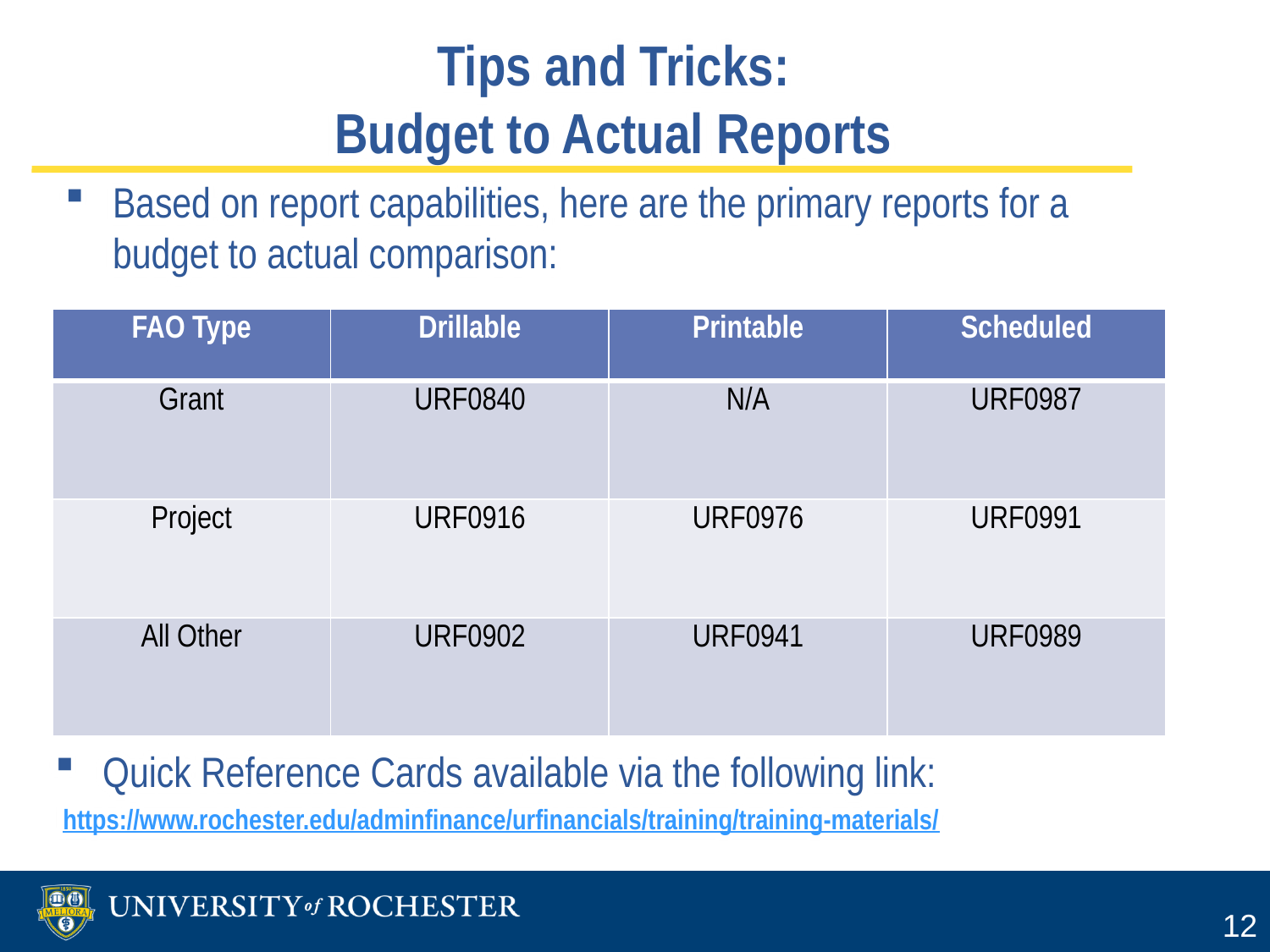

Tips and Tricks:
Budget to Actual Reports

Based on report capabilities, here are the primary reports for a budget to actual comparison:

| FAO Type | Drillable | Printable | Scheduled |
| --- | --- | --- | --- |
| Grant | URF0840 | N/A | URF0987 |
| Project | URF0916 | URF0976 | URF0991 |
| All Other | URF0902 | URF0941 | URF0989 |
Quick Reference Cards available via the following link:
https://www.rochester.edu/adminfinance/urfinancials/training/training-materials/
12